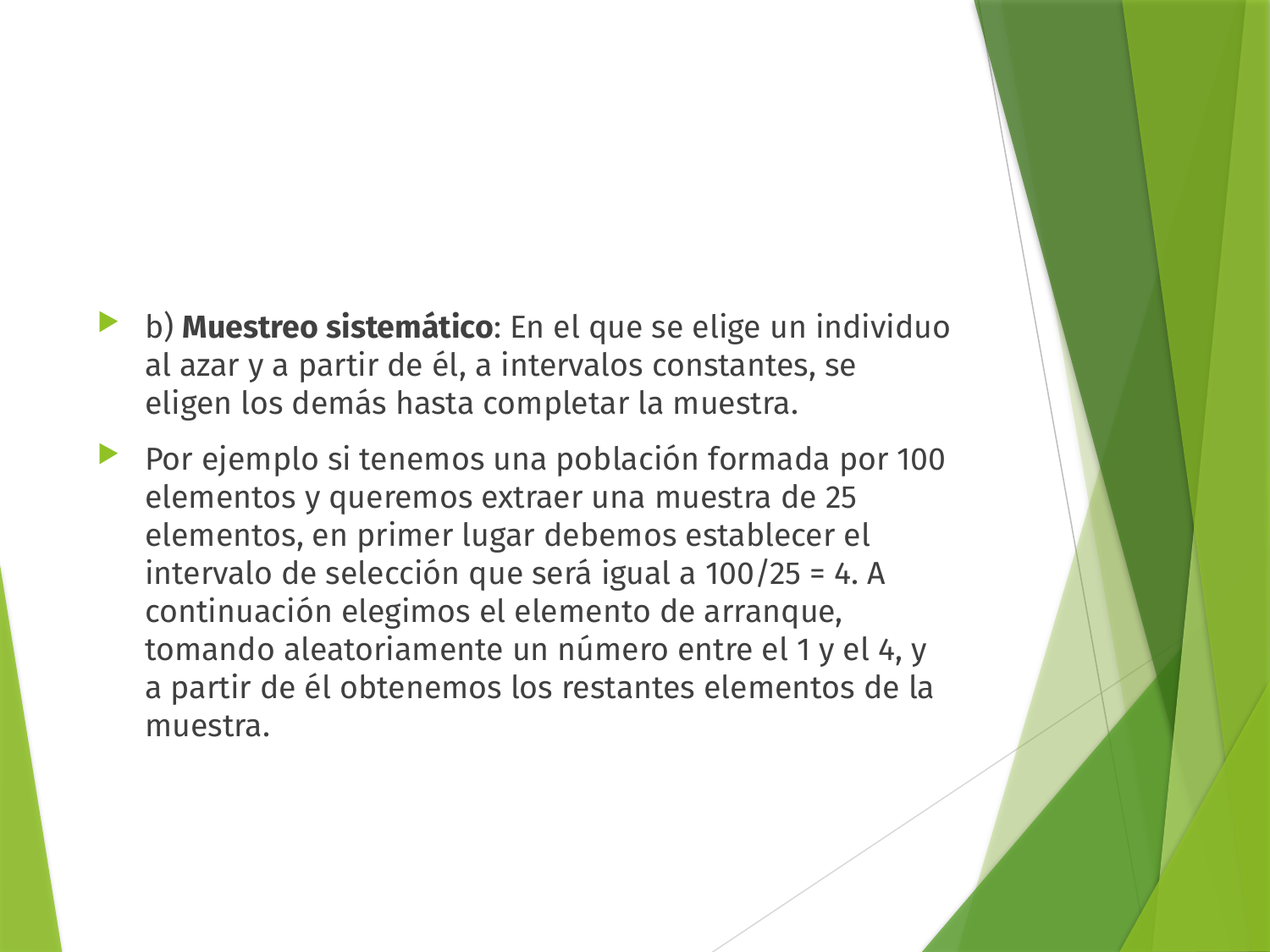

b) Muestreo sistemático: En el que se elige un individuo al azar y a partir de él, a intervalos constantes, se eligen los demás hasta completar la muestra.
Por ejemplo si tenemos una población formada por 100 elementos y queremos extraer una muestra de 25 elementos, en primer lugar debemos establecer el intervalo de selección que será igual a 100/25 = 4. A continuación elegimos el elemento de arranque, tomando aleatoriamente un número entre el 1 y el 4, y a partir de él obtenemos los restantes elementos de la muestra.